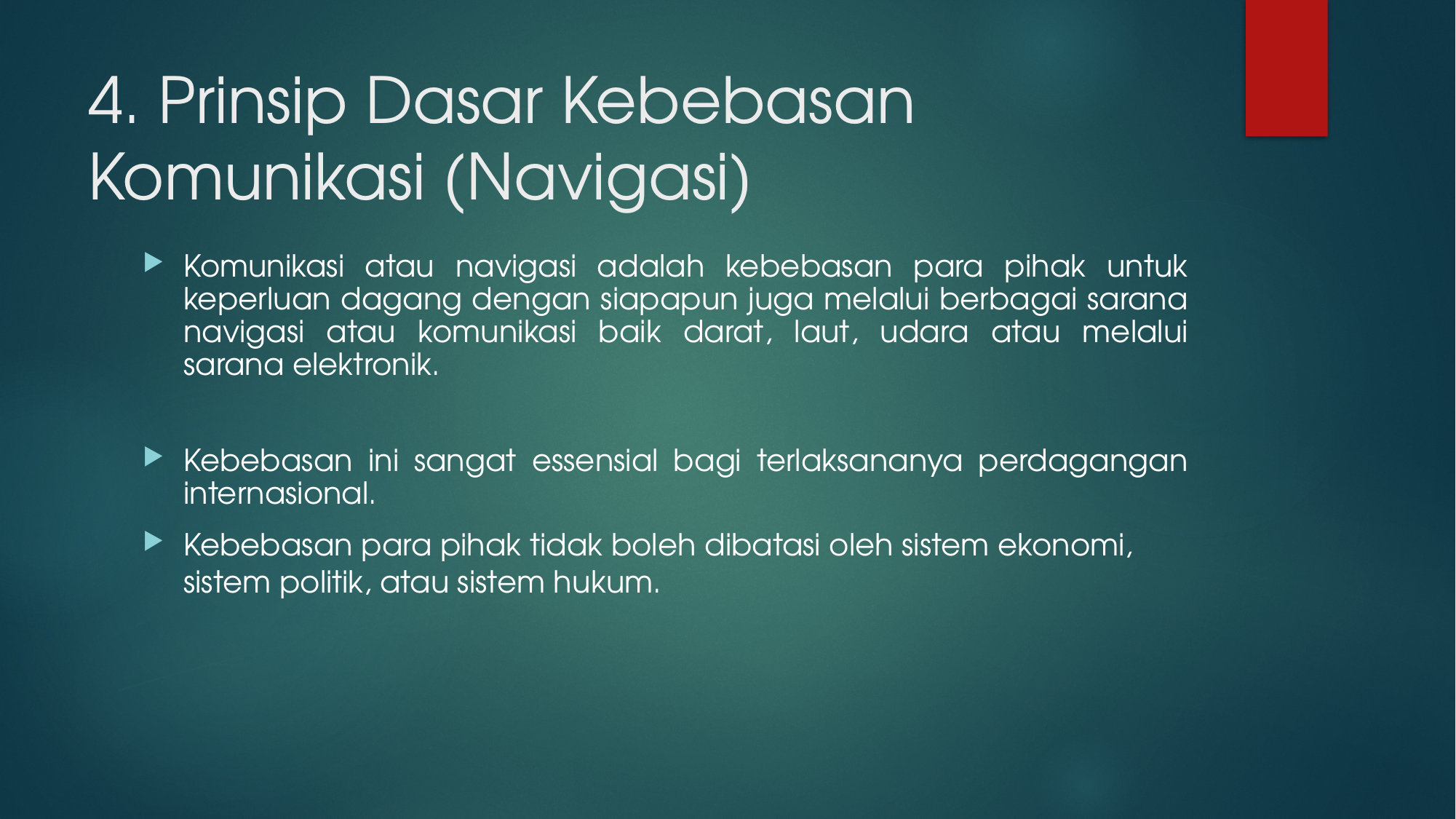

# 4. Prinsip Dasar Kebebasan Komunikasi (Navigasi)
Komunikasi atau navigasi adalah kebebasan para pihak untuk keperluan dagang dengan siapapun juga melalui berbagai sarana navigasi atau komunikasi baik darat, laut, udara atau melalui sarana elektronik.

Kebebasan ini sangat essensial bagi terlaksananya perdagangan internasional.
Kebebasan para pihak tidak boleh dibatasi oleh sistem ekonomi, sistem politik, atau sistem hukum.